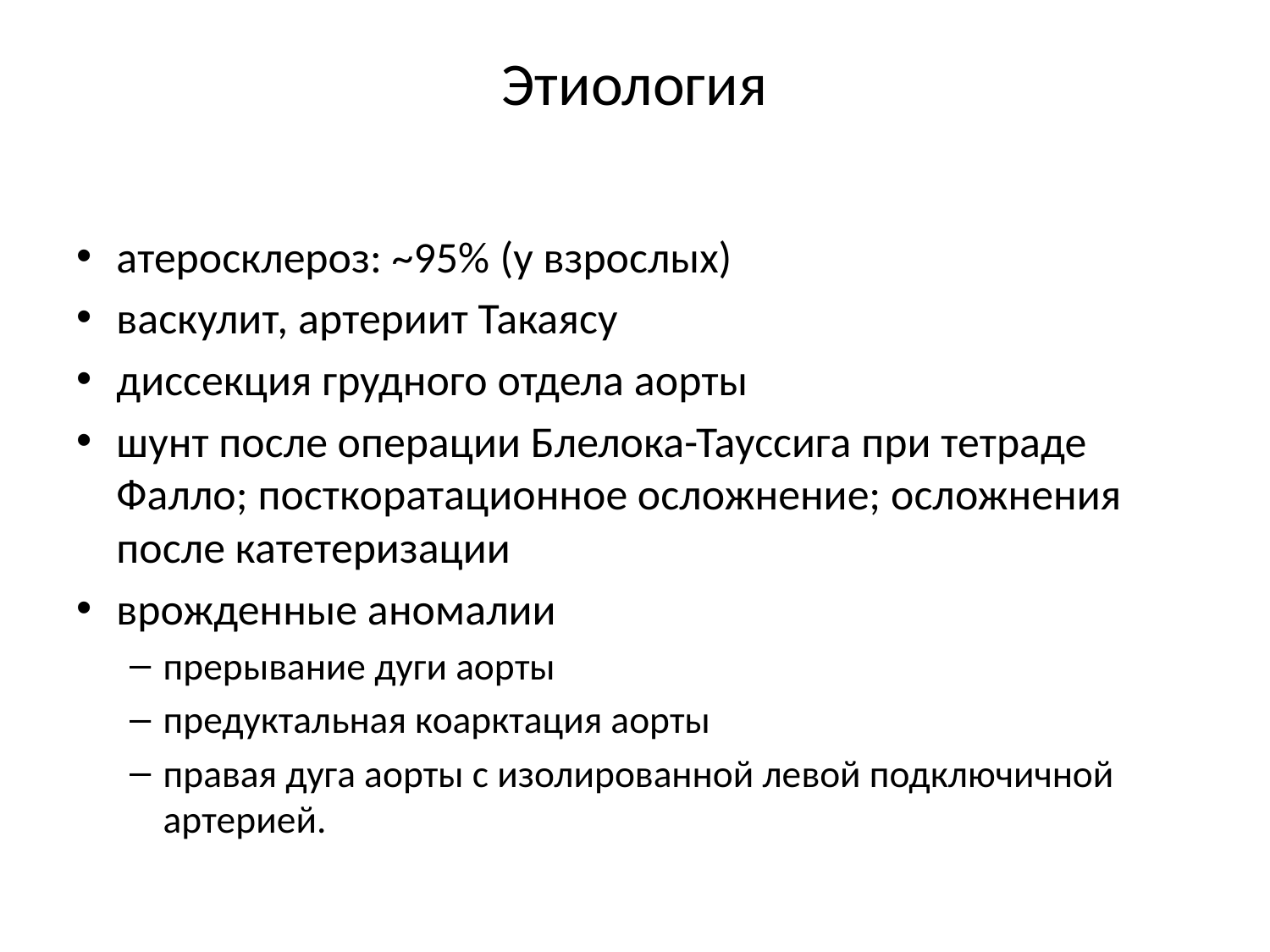

# Этиология
атеросклероз: ~95% (у взрослых)
васкулит, артериит Такаясу
диссекция грудного отдела аорты
шунт после операции Блелока-Тауссига при тетраде Фалло; посткоратационное осложнение; осложнения после катетеризации
врожденные аномалии
прерывание дуги аорты
предуктальная коарктация аорты
правая дуга аорты с изолированной левой подключичной артерией.